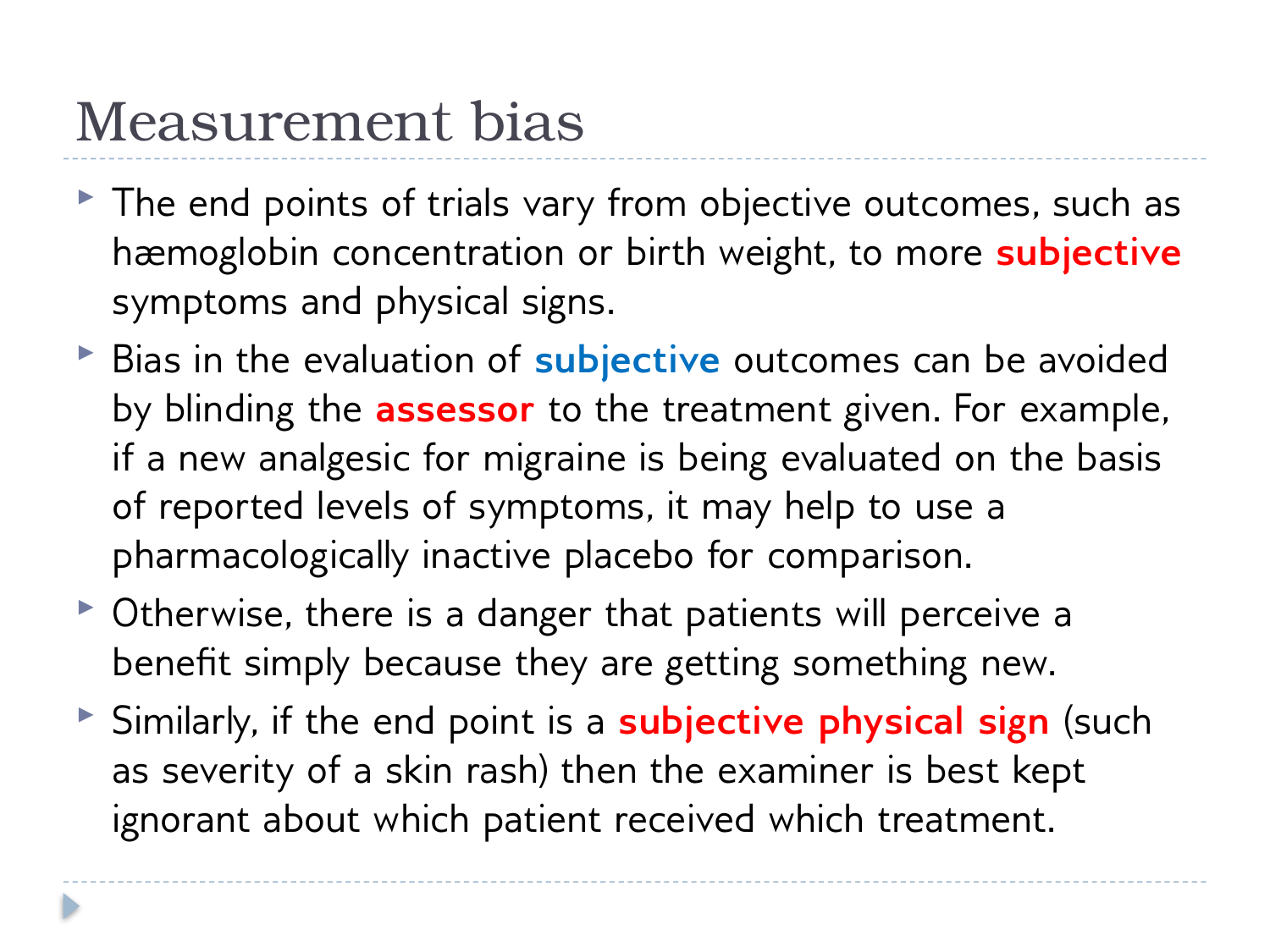

# Measurement bias
The end points of trials vary from objective outcomes, such as haemoglobin concentration or birth weight, to more subjective symptoms and physical signs.
Bias in the evaluation of subjective outcomes can be avoided by blinding the assessor to the treatment given. For example, if a new analgesic for migraine is being evaluated on the basis of reported levels of symptoms, it may help to use a pharmacologically inactive placebo for comparison.
Otherwise, there is a danger that patients will perceive a benefit simply because they are getting something new.
Similarly, if the end point is a subjective physical sign (such as severity of a skin rash) then the examiner is best kept ignorant about which patient received which treatment.